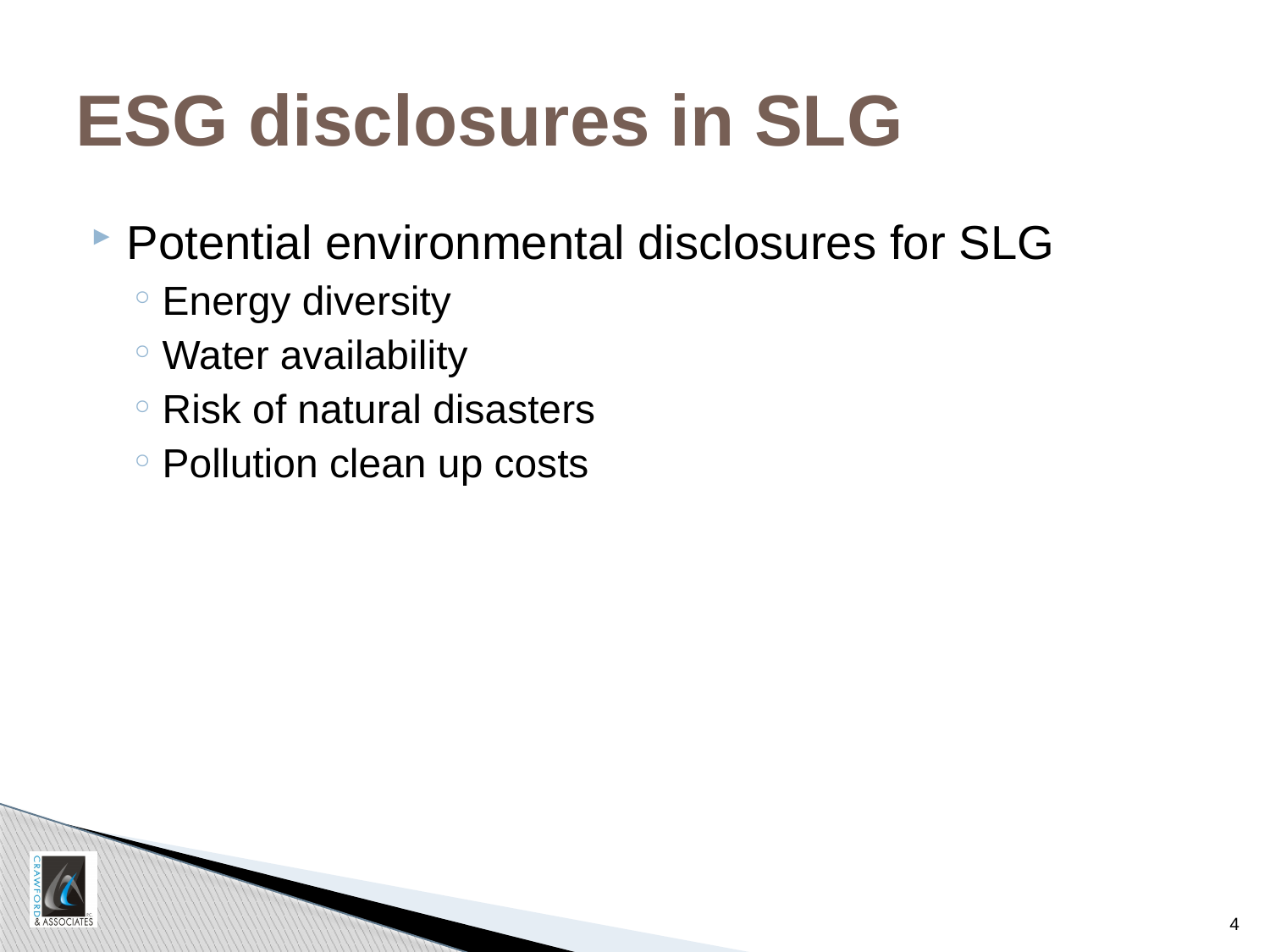

# ESG disclosures in SLG
Potential environmental disclosures for SLG
Energy diversity
Water availability
Risk of natural disasters
Pollution clean up costs

4